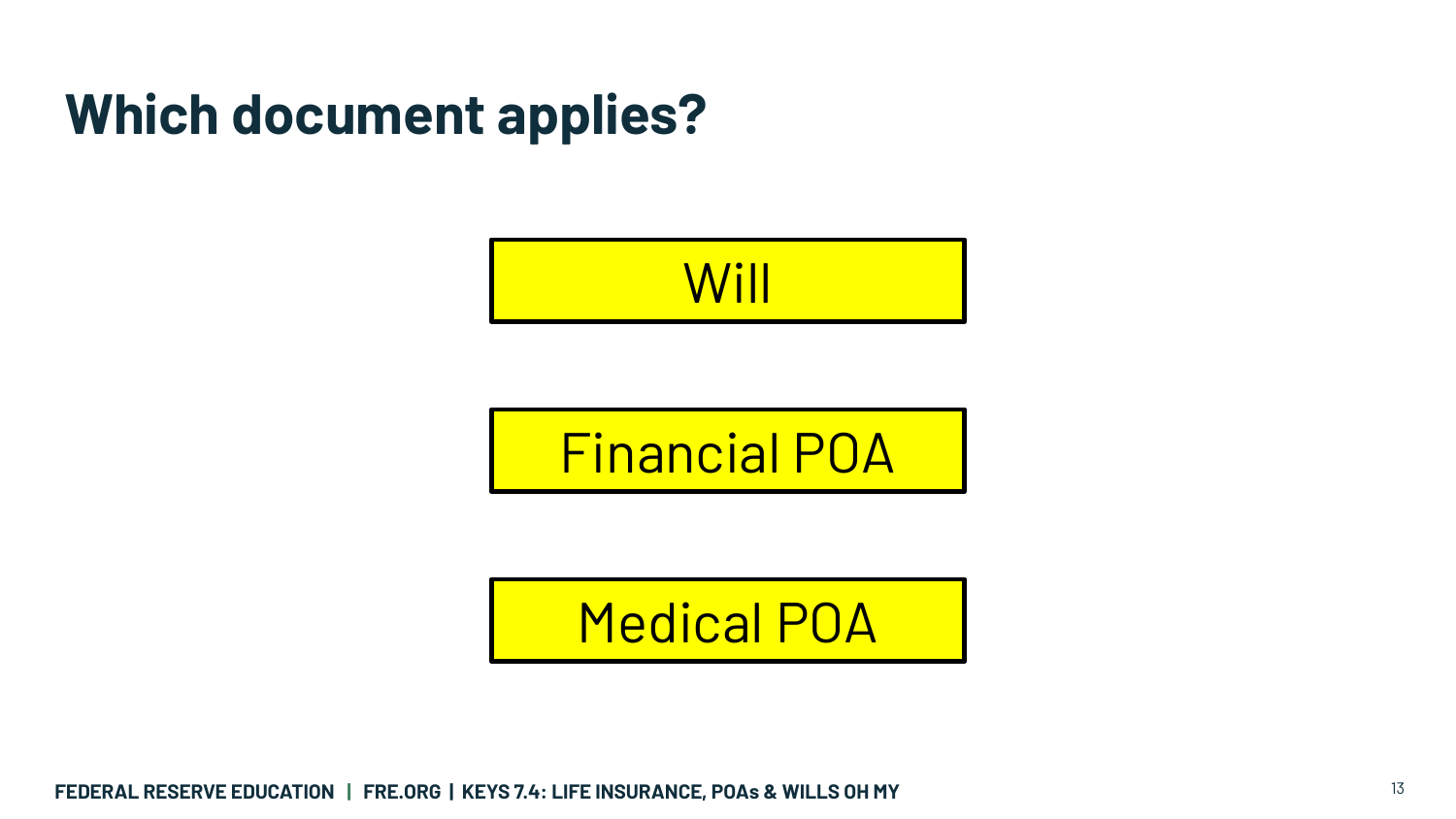

# Which document applies?
Will
Financial POA
Medical POA